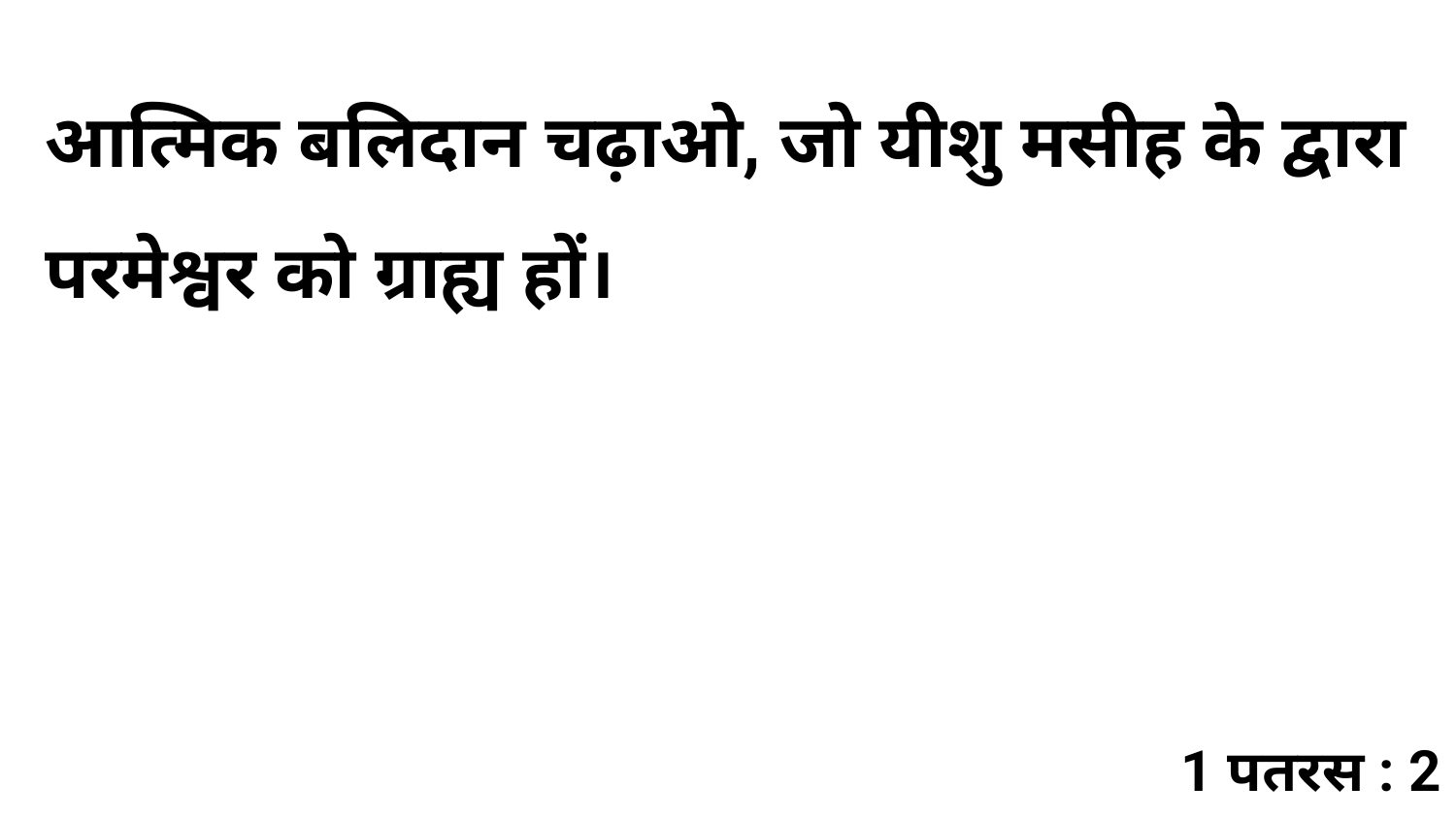

आत्मिक बलिदान चढ़ाओ, जो यीशु मसीह के द्वारा परमेश्वर को ग्राह्य हों।
1 पतरस : 2